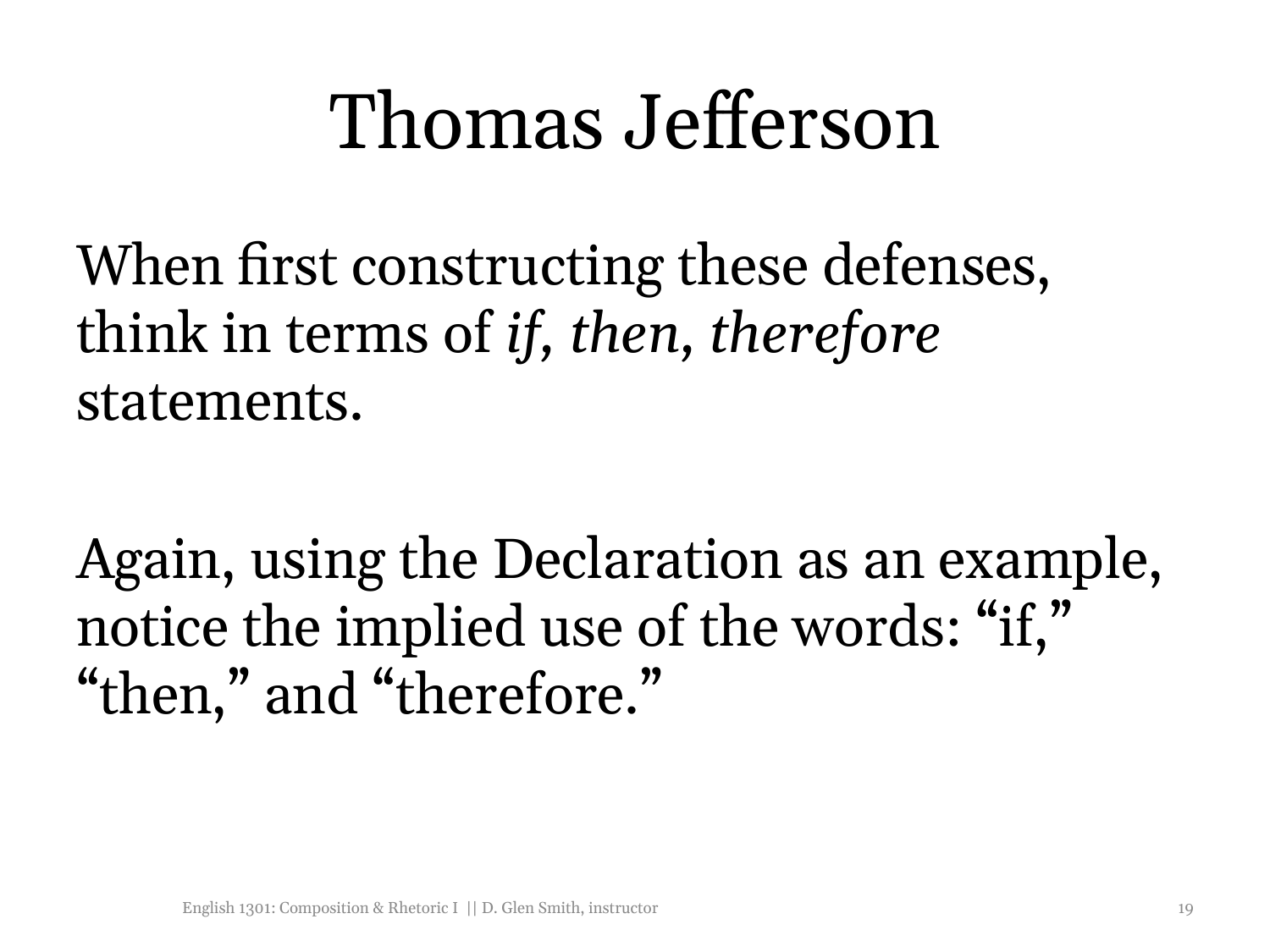

# Thomas Jefferson
When first constructing these defenses, think in terms of if, then, therefore statements.

Again, using the Declaration as an example, notice the implied use of the words: “if,” “then,” and “therefore.”
English 1301: Composition & Rhetoric I  || D. Glen Smith, instructor
19